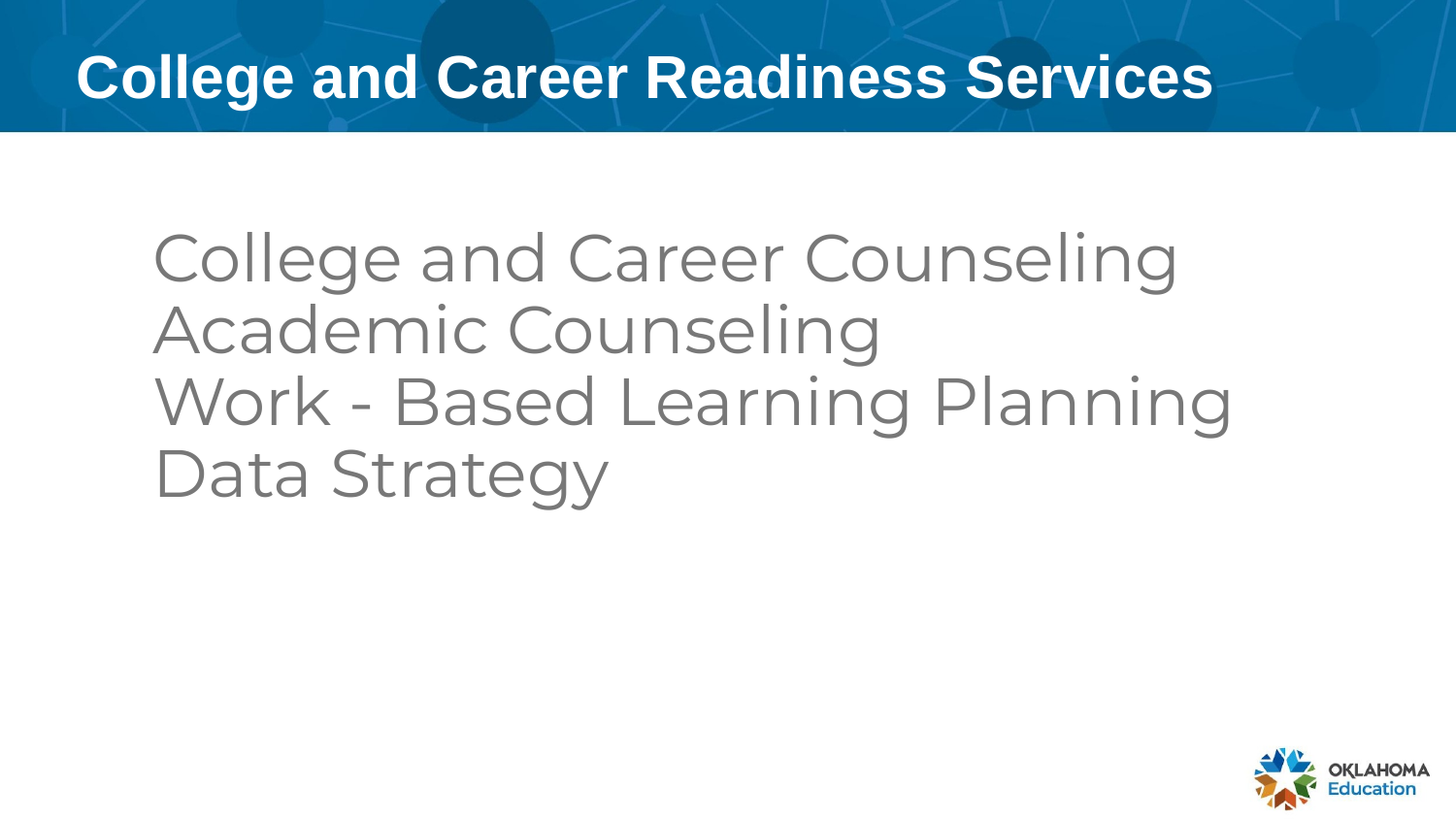

# College and Career Readiness Services
College and Career Counseling
Academic Counseling
Work - Based Learning Planning
Data Strategy